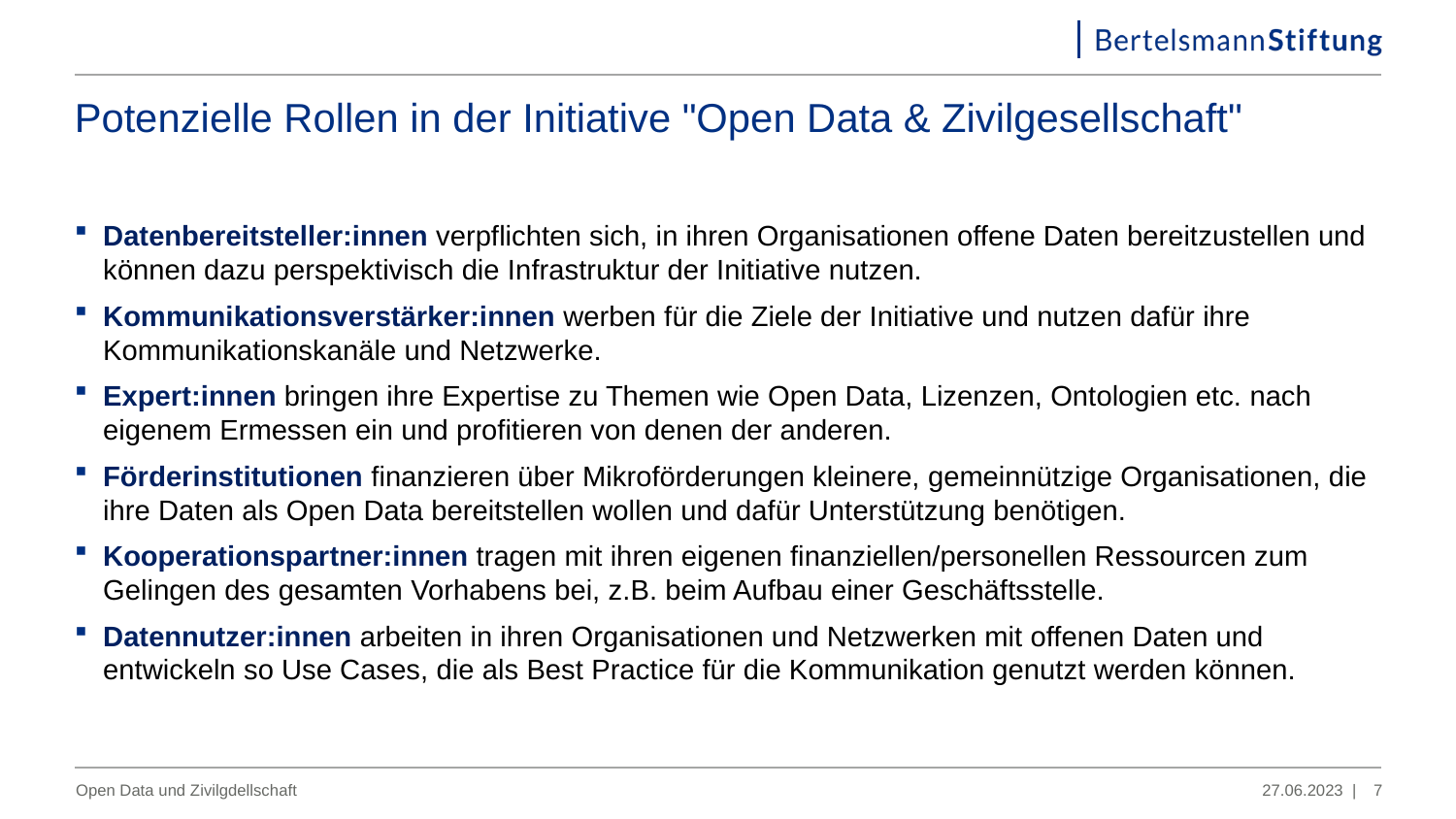

# Potenzielle Rollen in der Initiative "Open Data & Zivilgesellschaft"
Datenbereitsteller:innen verpflichten sich, in ihren Organisationen offene Daten bereitzustellen und können dazu perspektivisch die Infrastruktur der Initiative nutzen.
Kommunikationsverstärker:innen werben für die Ziele der Initiative und nutzen dafür ihre Kommunikationskanäle und Netzwerke.
Expert:innen bringen ihre Expertise zu Themen wie Open Data, Lizenzen, Ontologien etc. nach eigenem Ermessen ein und profitieren von denen der anderen.
Förderinstitutionen finanzieren über Mikroförderungen kleinere, gemeinnützige Organisationen, die ihre Daten als Open Data bereitstellen wollen und dafür Unterstützung benötigen.
Kooperationspartner:innen tragen mit ihren eigenen finanziellen/personellen Ressourcen zum Gelingen des gesamten Vorhabens bei, z.B. beim Aufbau einer Geschäftsstelle.
Datennutzer:innen arbeiten in ihren Organisationen und Netzwerken mit offenen Daten und entwickeln so Use Cases, die als Best Practice für die Kommunikation genutzt werden können.
Open Data und Zivilgdellschaft
27.06.2023  |
7